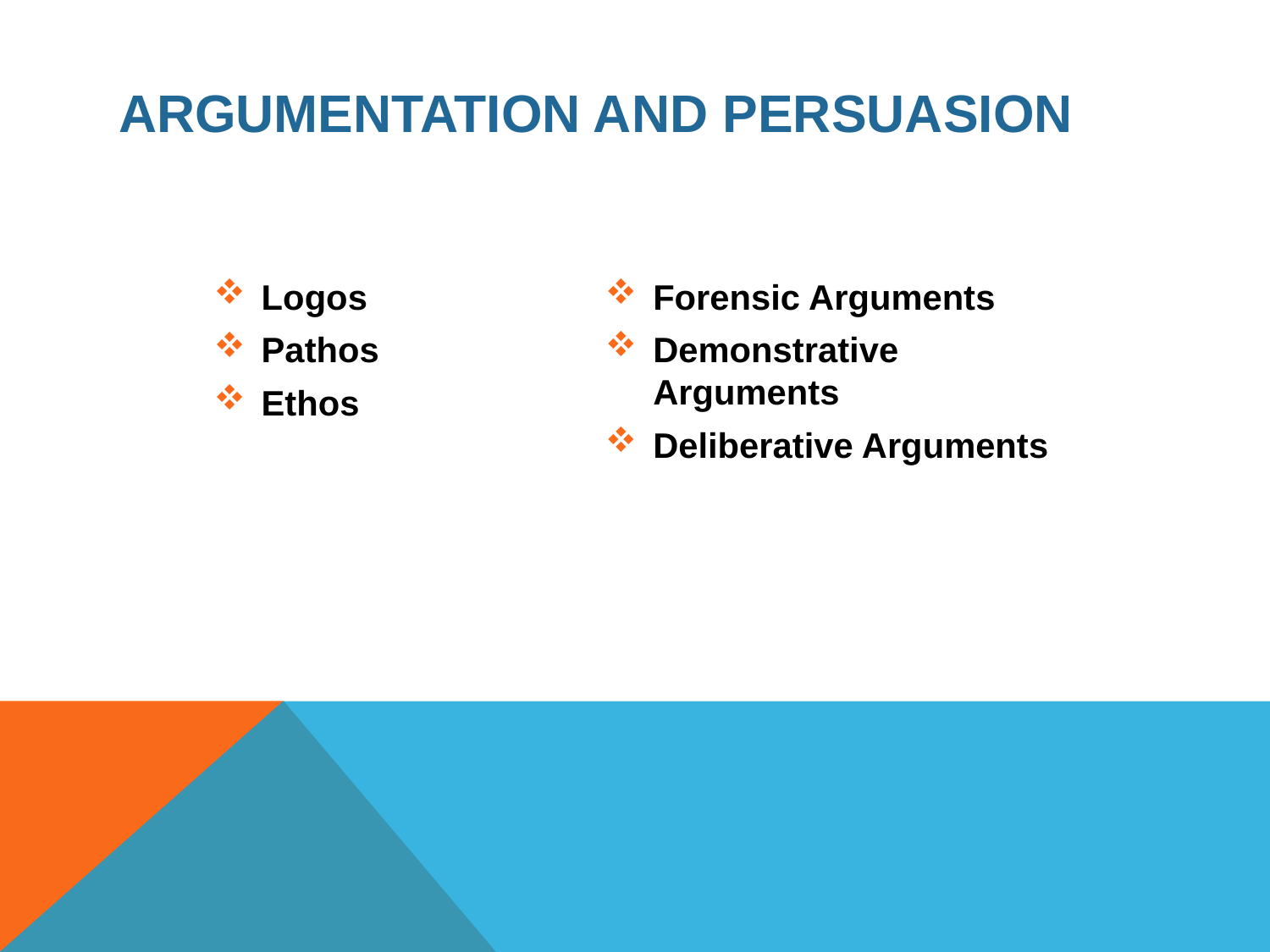

# Argumentation and Persuasion
Logos
Pathos
Ethos
Forensic Arguments
Demonstrative Arguments
Deliberative Arguments